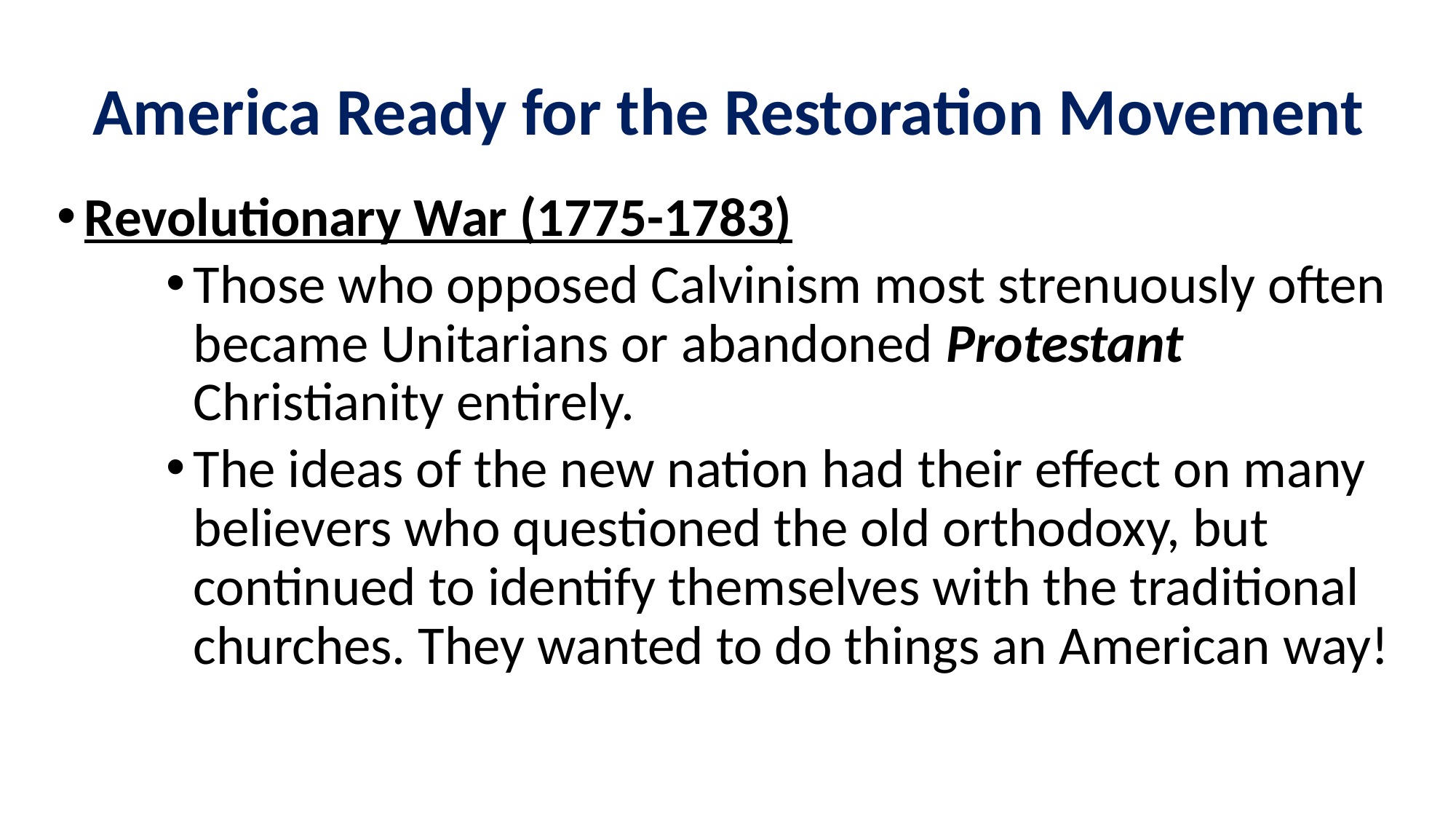

# America Ready for the Restoration Movement
Revolutionary War (1775-1783)
Those who opposed Calvinism most strenuously often became Unitarians or abandoned Protestant Christianity entirely.
The ideas of the new nation had their effect on many believers who questioned the old orthodoxy, but continued to identify them­selves with the traditional churches. They wanted to do things an American way!